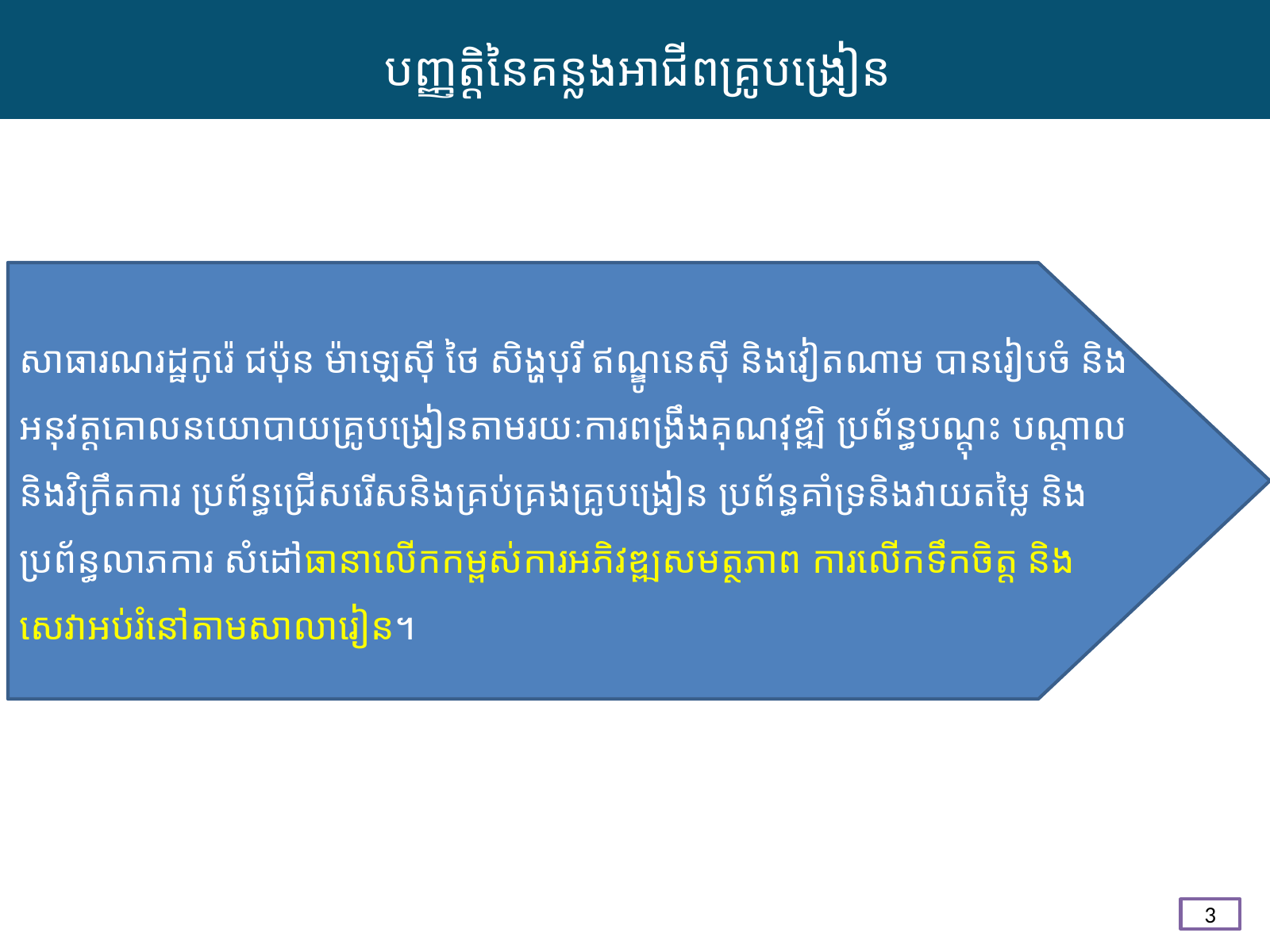

បញ្ញត្តិនៃគន្លងអាជីពគ្រូបង្រៀន
សាធារណរដ្ឋ​កូរ៉េ​ ជប៉ុន​ ម៉ាឡេស៊ី​ ថៃ​ សិង្ហបុរី​ ឥណ្ឌូនេស៊ី និង​វៀតណាម​ បាន​រៀបចំ​ និង​អនុវត្ត​គោលនយោបាយ​គ្រូបង្រៀន​តាមរយៈ​ការពង្រឹង​គុណវុឌ្ឍិ​ ប្រព័ន្ធ​បណ្តុះ បណ្តាល​ និង​វិក្រឹតការ​ ប្រព័ន្ធ​ជ្រើសរើស​និង​គ្រប់គ្រង​គ្រូបង្រៀន​ ប្រព័ន្ធ​គាំទ្រ​និង​វាយតម្លៃ​ និង​ប្រព័ន្ធ​លាភការ​ សំដៅ​ធានា​លើកកម្ពស់​ការអភិវឌ្ឍ​សមត្ថភាព​ ការលើកទឹកចិត្ត​ និង​សេវា​អប់រំ​នៅតាម​សាលារៀន​។
3